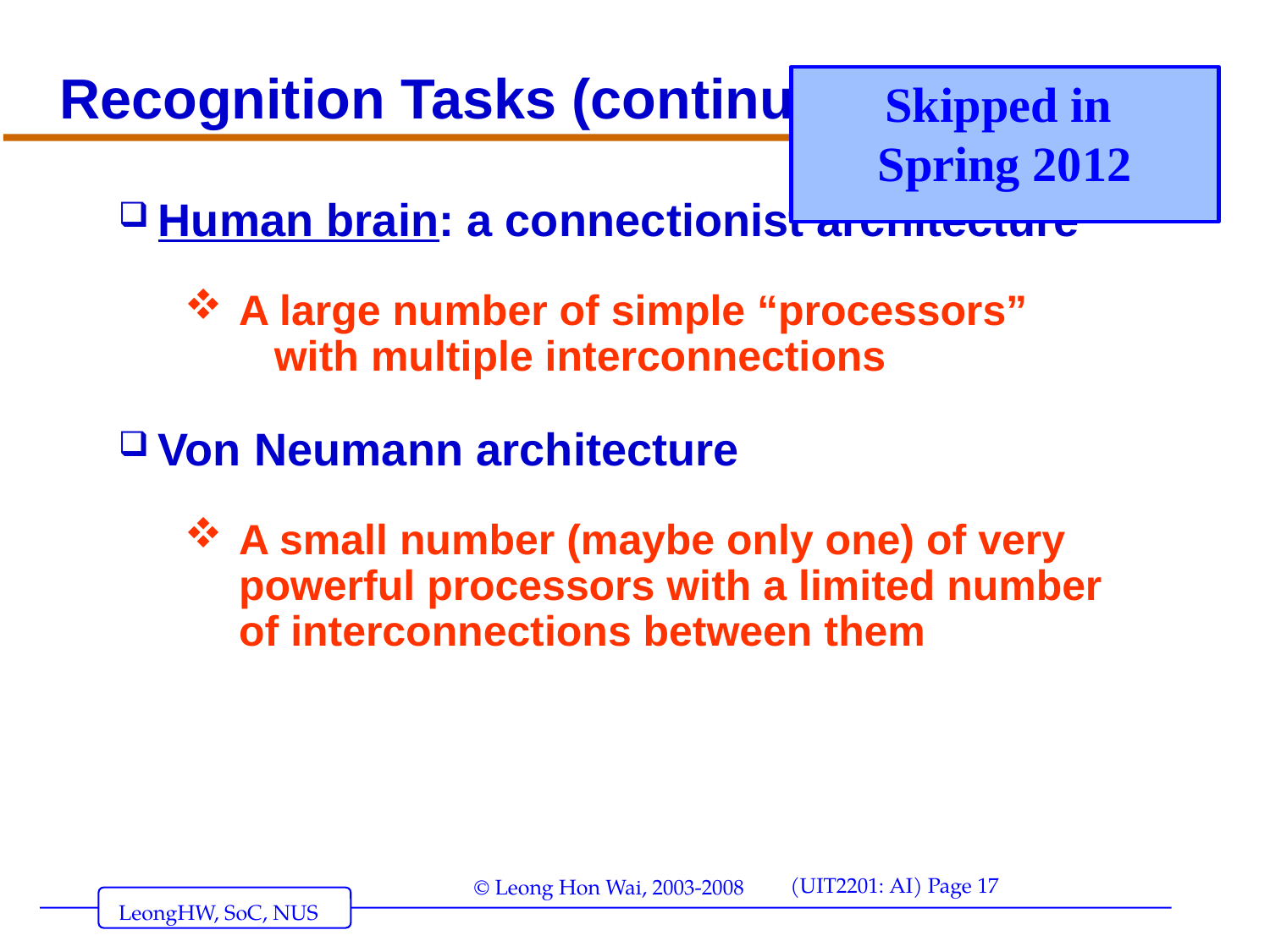

# Recognition Tasks (continued)
Skipped in
Spring 2012
Human brain: a connectionist architecture
A large number of simple “processors”
   with multiple interconnections
Von Neumann architecture
A small number (maybe only one) of very powerful processors with a limited number of interconnections between them